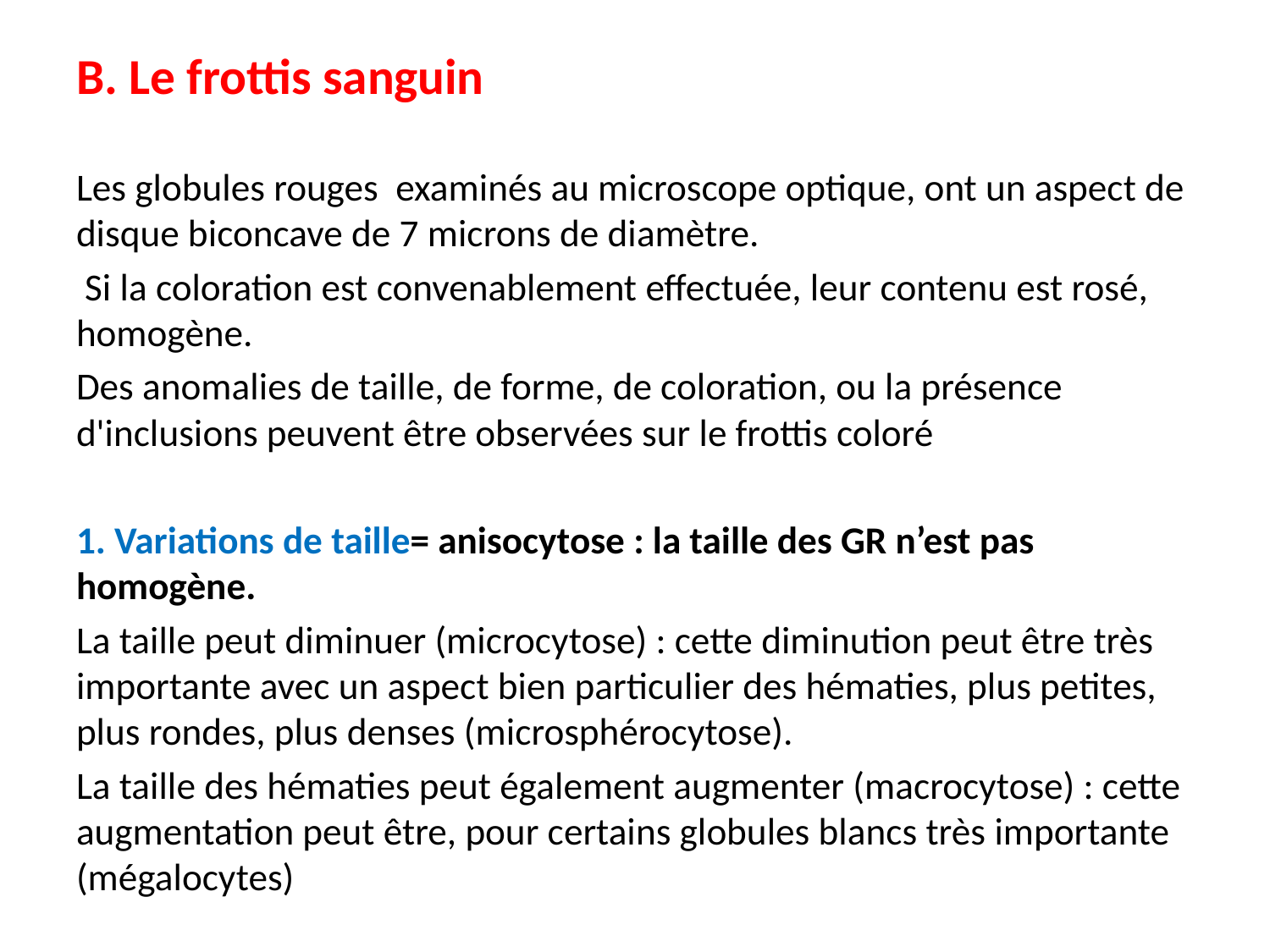

# B. Le frottis sanguin
Les globules rouges  examinés au microscope optique, ont un aspect de disque biconcave de 7 microns de diamètre.
 Si la coloration est convenablement effectuée, leur contenu est rosé, homogène.
Des anomalies de taille, de forme, de coloration, ou la présence d'inclusions peuvent être observées sur le frottis coloré

1. Variations de taille= anisocytose : la taille des GR n’est pas homogène.
La taille peut diminuer (microcytose) : cette diminution peut être très importante avec un aspect bien particulier des hématies, plus petites, plus rondes, plus denses (microsphérocytose).
La taille des hématies peut également augmenter (macrocytose) : cette augmentation peut être, pour certains globules blancs très importante (mégalocytes)